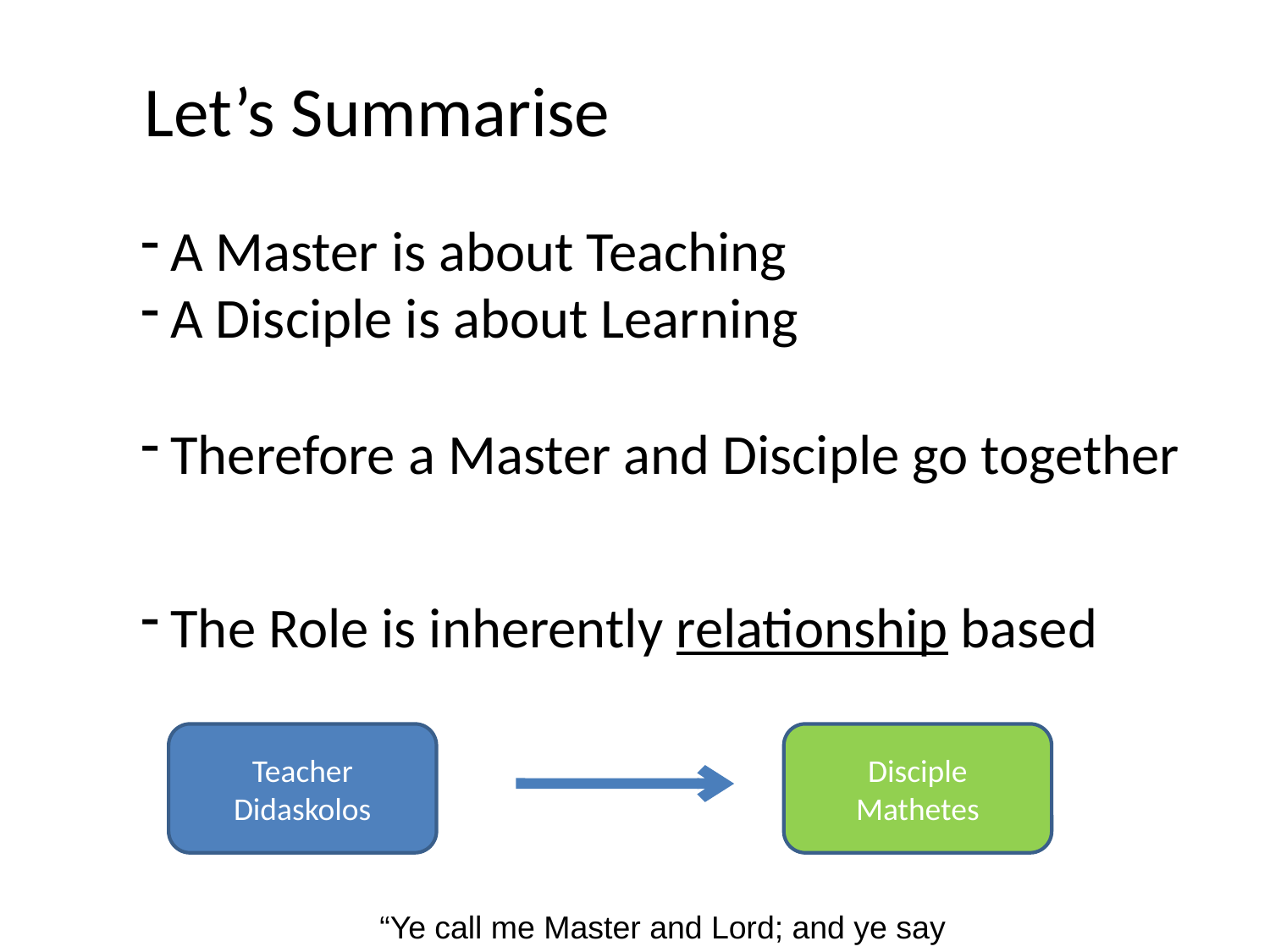

Let’s Summarise
A Master is about Teaching
A Disciple is about Learning

Therefore a Master and Disciple go together
The Role is inherently relationship based
Teacher
Didaskolos
Disciple
Mathetes